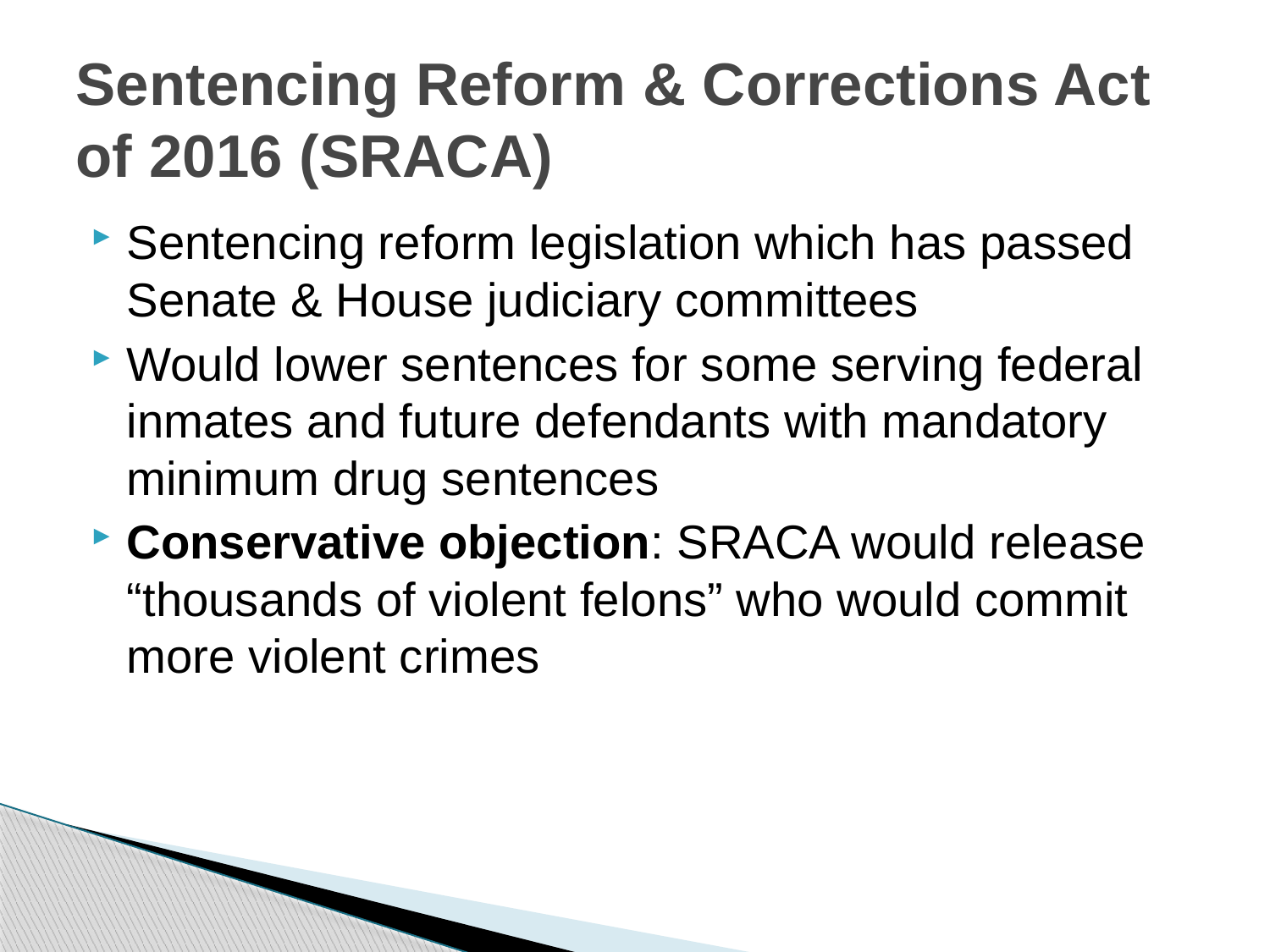

# Sentencing Reform & Corrections Act of 2016 (SRACA)
Sentencing reform legislation which has passed Senate & House judiciary committees
Would lower sentences for some serving federal inmates and future defendants with mandatory minimum drug sentences
Conservative objection: SRACA would release “thousands of violent felons” who would commit more violent crimes